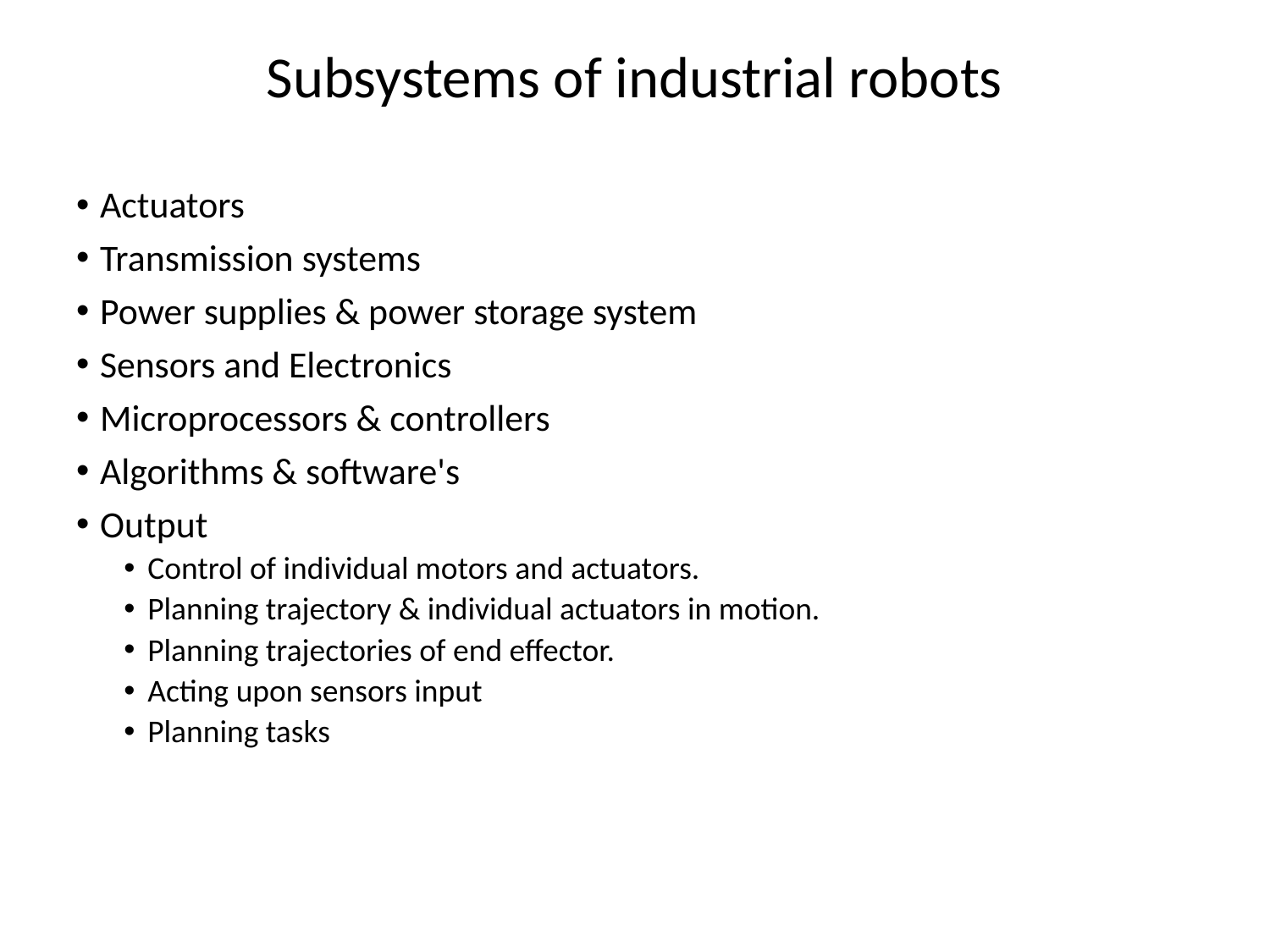

# Subsystems of industrial robots
Actuators
Transmission systems
Power supplies & power storage system
Sensors and Electronics
Microprocessors & controllers
Algorithms & software's
Output
Control of individual motors and actuators.
Planning trajectory & individual actuators in motion.
Planning trajectories of end effector.
Acting upon sensors input
Planning tasks